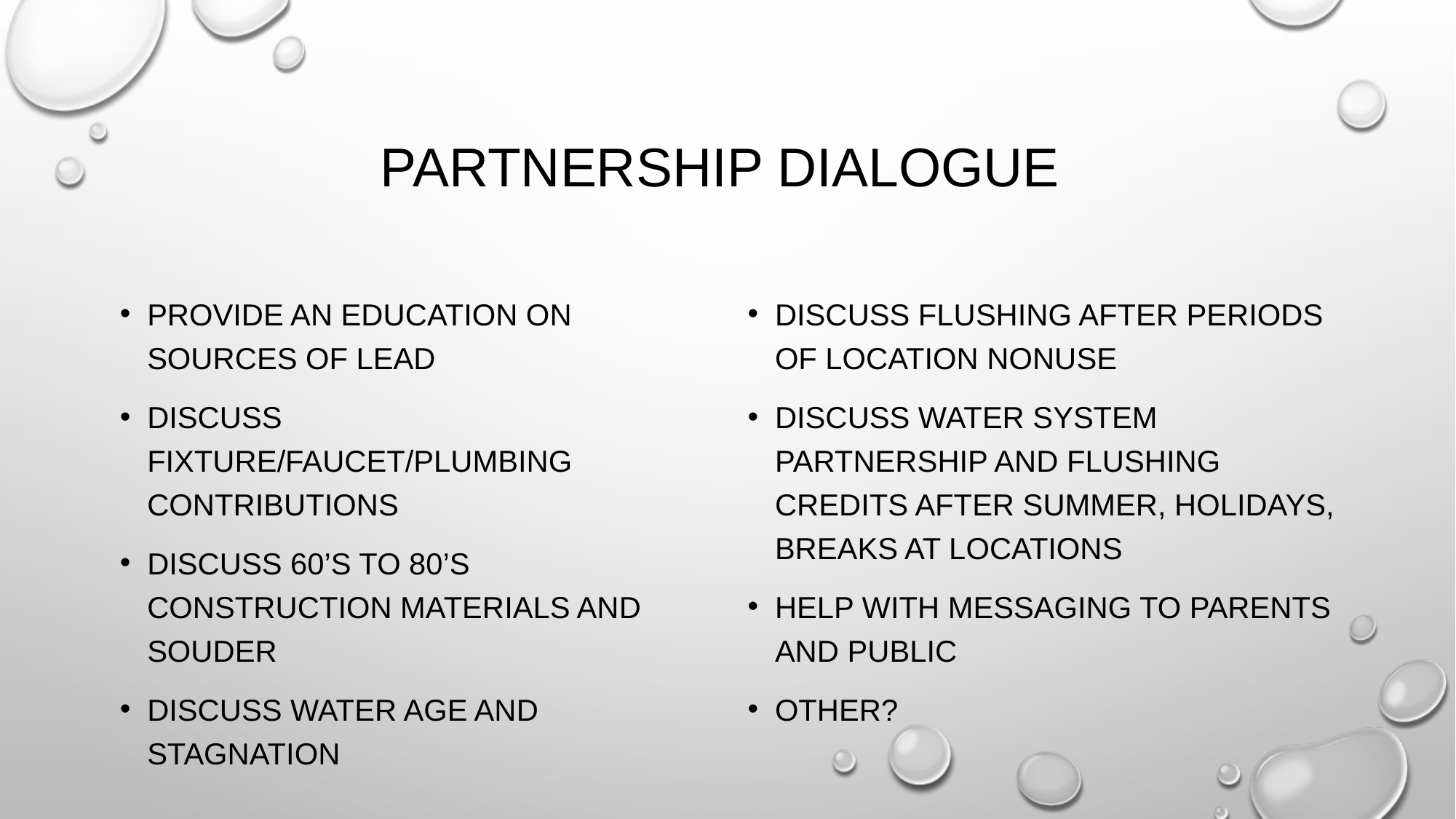

# Partnership dialogue
Provide an education on sources of lead
Discuss fixture/faucet/plumbing contributions
Discuss 60’s to 80’s construction materials and Souder
Discuss water age and stagnation

Discuss Flushing after periods of location nonuse
Discuss water system partnership and flushing credits after summer, holidays, breaks at locations
Help with messaging to parents and public
Other?